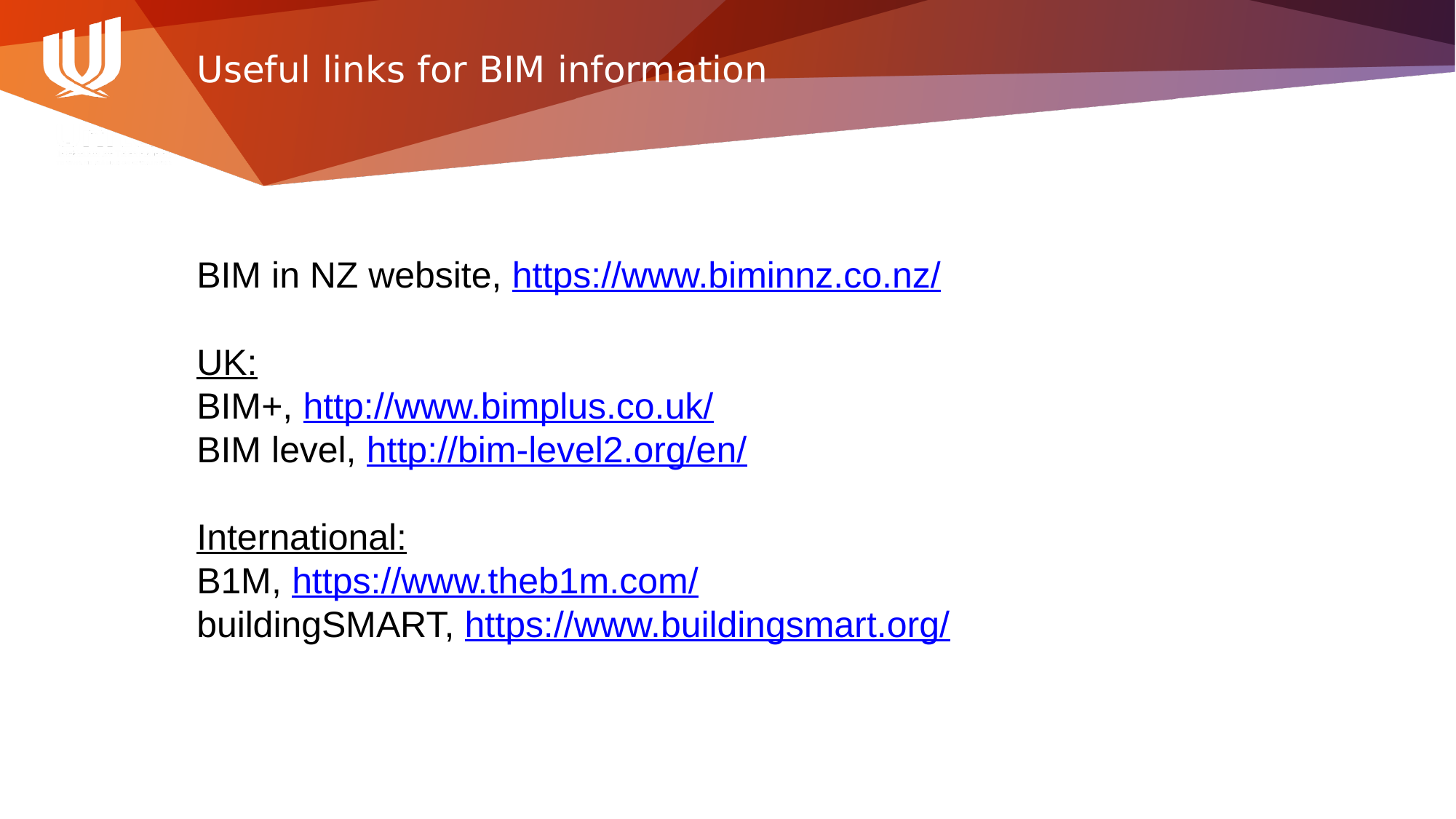

# Useful links for BIM information
BIM in NZ website, https://www.biminnz.co.nz/

UK:
BIM+, http://www.bimplus.co.uk/
BIM level, http://bim-level2.org/en/

International:
B1M, https://www.theb1m.com/
buildingSMART, https://www.buildingsmart.org/